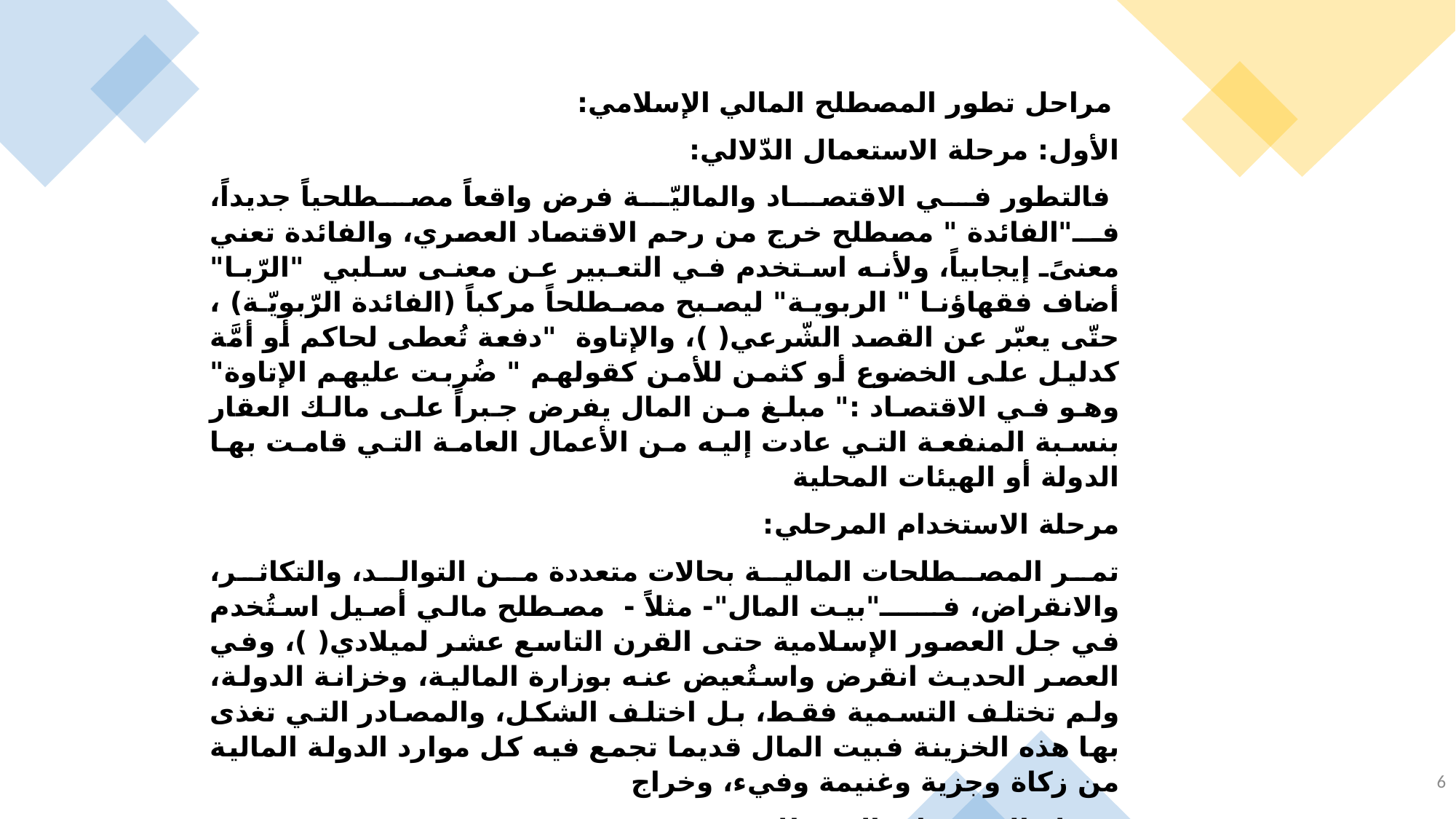

مراحل تطور المصطلح المالي الإسلامي:
الأول: مرحلة الاستعمال الدّلالي:
 فالتطور في الاقتصاد والماليّة فرض واقعاً مصطلحياً جديداً، فـــ"الفائدة " مصطلح خرج من رحم الاقتصاد العصري، والفائدة تعني معنىً إيجابياً، ولأنه استخدم في التعبير عن معنى سلبي  "الرّبا" أضاف فقهاؤنا " الربوية" ليصبح مصطلحاً مركباً (الفائدة الرّبويّة) ، حتّى يعبّر عن القصد الشّرعي( )، والإتاوة  "دفعة تُعطى لحاكم أو أمَّة كدليل على الخضوع أو كثمن للأمن كقولهم " ضُربت عليهم الإتاوة" وهو في الاقتصاد :" مبلغ من المال يفرض جبراً على مالك العقار بنسبة المنفعة التي عادت إليه من الأعمال العامة التي قامت بها الدولة أو الهيئات المحلية
مرحلة الاستخدام المرحلي:
تمر المصطلحات المالية بحالات متعددة من التوالد، والتكاثر، والانقراض، فــــــ"بيت المال"- مثلاً -  مصطلح مالي أصيل استُخدم في جل العصور الإسلامية حتى القرن التاسع عشر لميلادي( )، وفي العصر الحديث انقرض واستُعيض عنه بوزارة المالية، وخزانة الدولة، ولم تختلف التسمية فقط، بل اختلف الشكل، والمصادر التي تغذى بها هذه الخزينة فبيت المال قديما تجمع فيه كل موارد الدولة المالية من زكاة وجزية وغنيمة وفيء، وخراج
مرحلة الاستحداث المصطلحي:
ومستوى الاستحداث تارة يكون باستحداث المعاملة والتسمية، وتارة يكون بنقل وتوطين اسم موجود في ثقافة أخرى، تطورت اقتصادياً حتى غزت مصطلحاتها السوق العالمية الاقتصادية فتعامل معها المسلمون كواقع، وهذا الواقع تتحكم فيه قوى سياسية، وإعلامية، فرضت واقعا جديدا ومفاهيم جديدة، ومصطلحات معبرة عن تلك المفاهيم

6